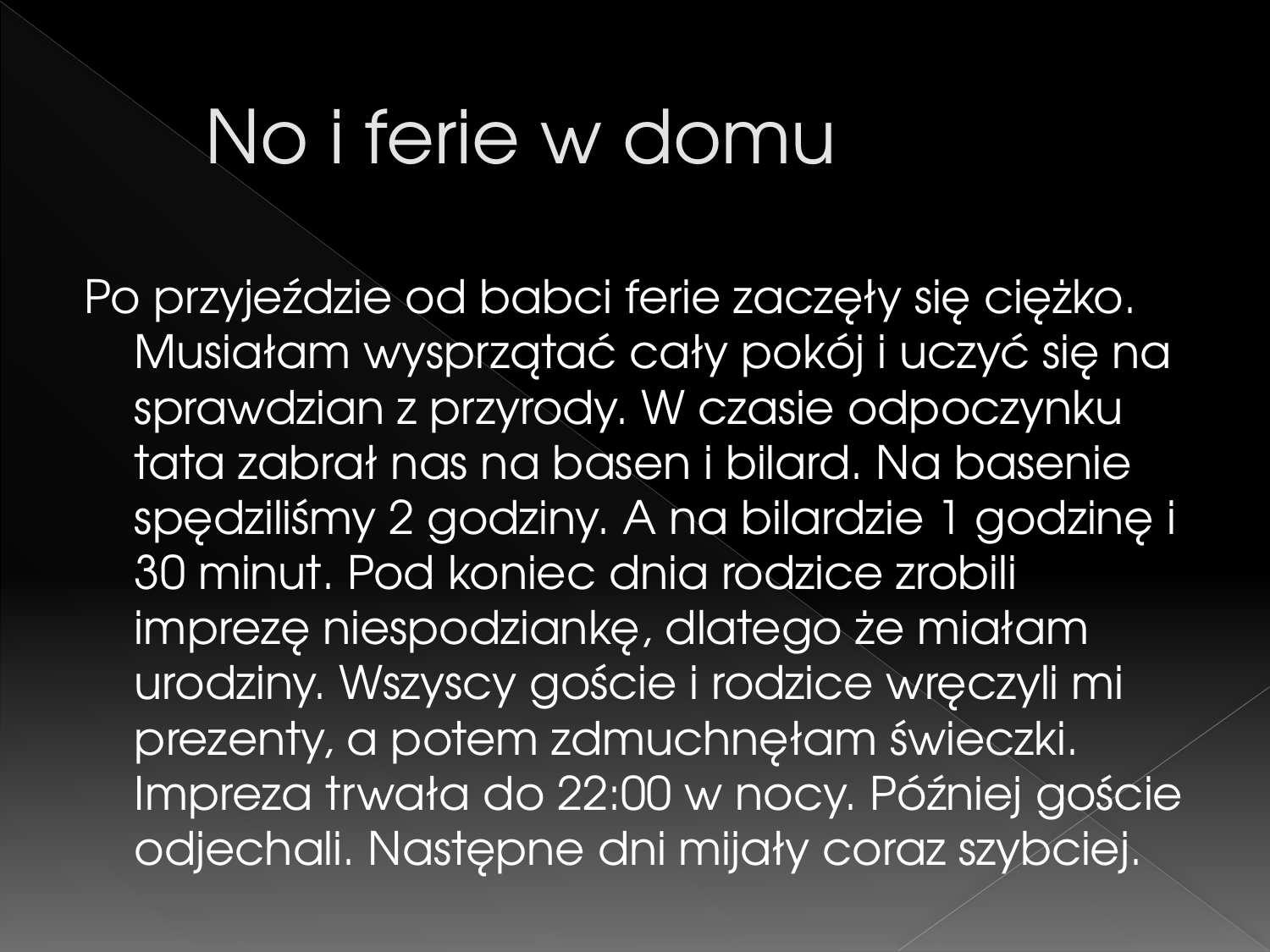

# No i ferie w domu
Po przyjeździe od babci ferie zaczęły się ciężko. Musiałam wysprzątać cały pokój i uczyć się na sprawdzian z przyrody. W czasie odpoczynku tata zabrał nas na basen i bilard. Na basenie spędziliśmy 2 godziny. A na bilardzie 1 godzinę i 30 minut. Pod koniec dnia rodzice zrobili imprezę niespodziankę, dlatego że miałam urodziny. Wszyscy goście i rodzice wręczyli mi prezenty, a potem zdmuchnęłam świeczki. Impreza trwała do 22:00 w nocy. Później goście odjechali. Następne dni mijały coraz szybciej.